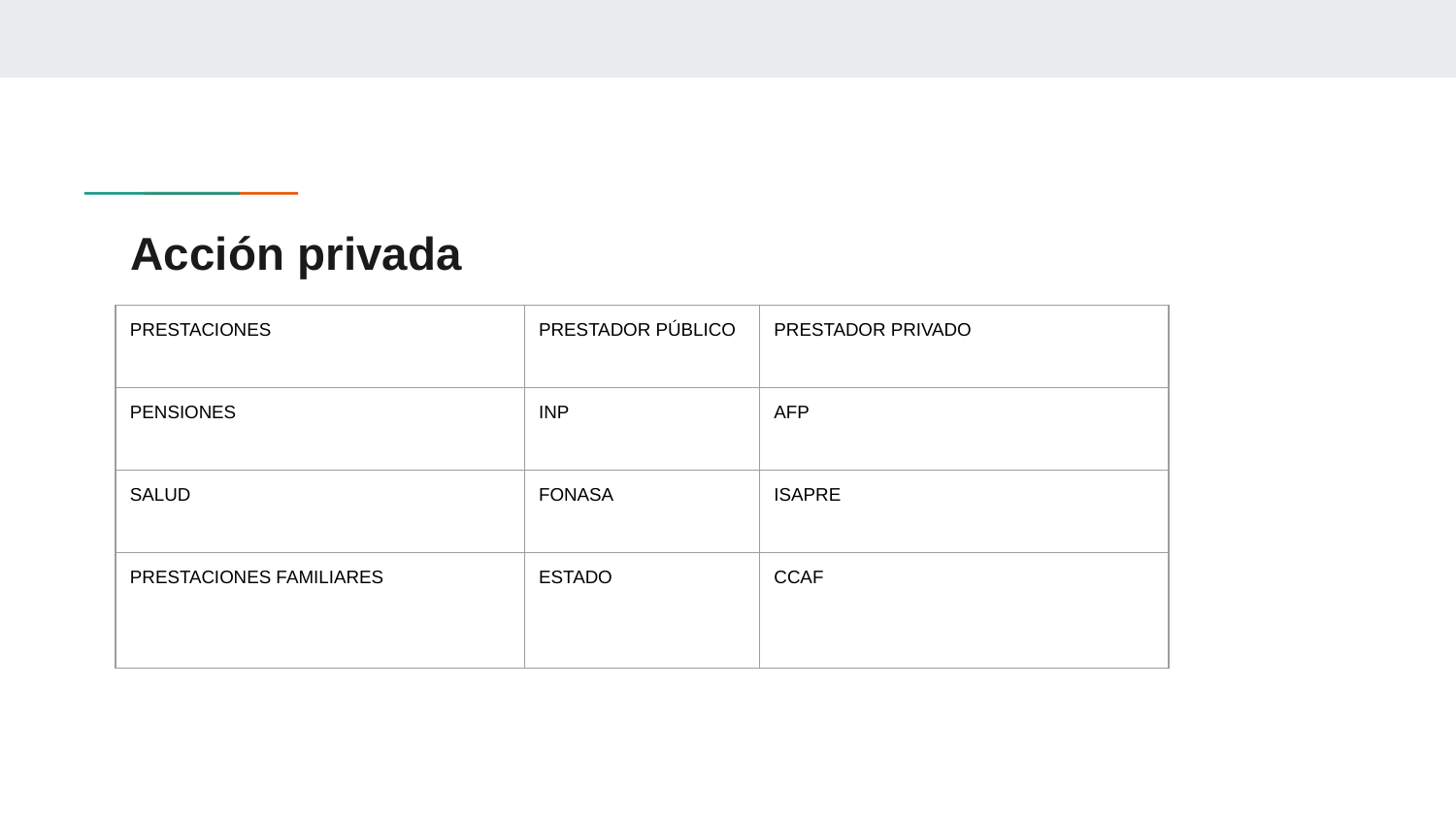

# Acción privada
| PRESTACIONES | PRESTADOR PÚBLICO | PRESTADOR PRIVADO |
| --- | --- | --- |
| PENSIONES | INP | AFP |
| SALUD | FONASA | ISAPRE |
| PRESTACIONES FAMILIARES | ESTADO | CCAF |